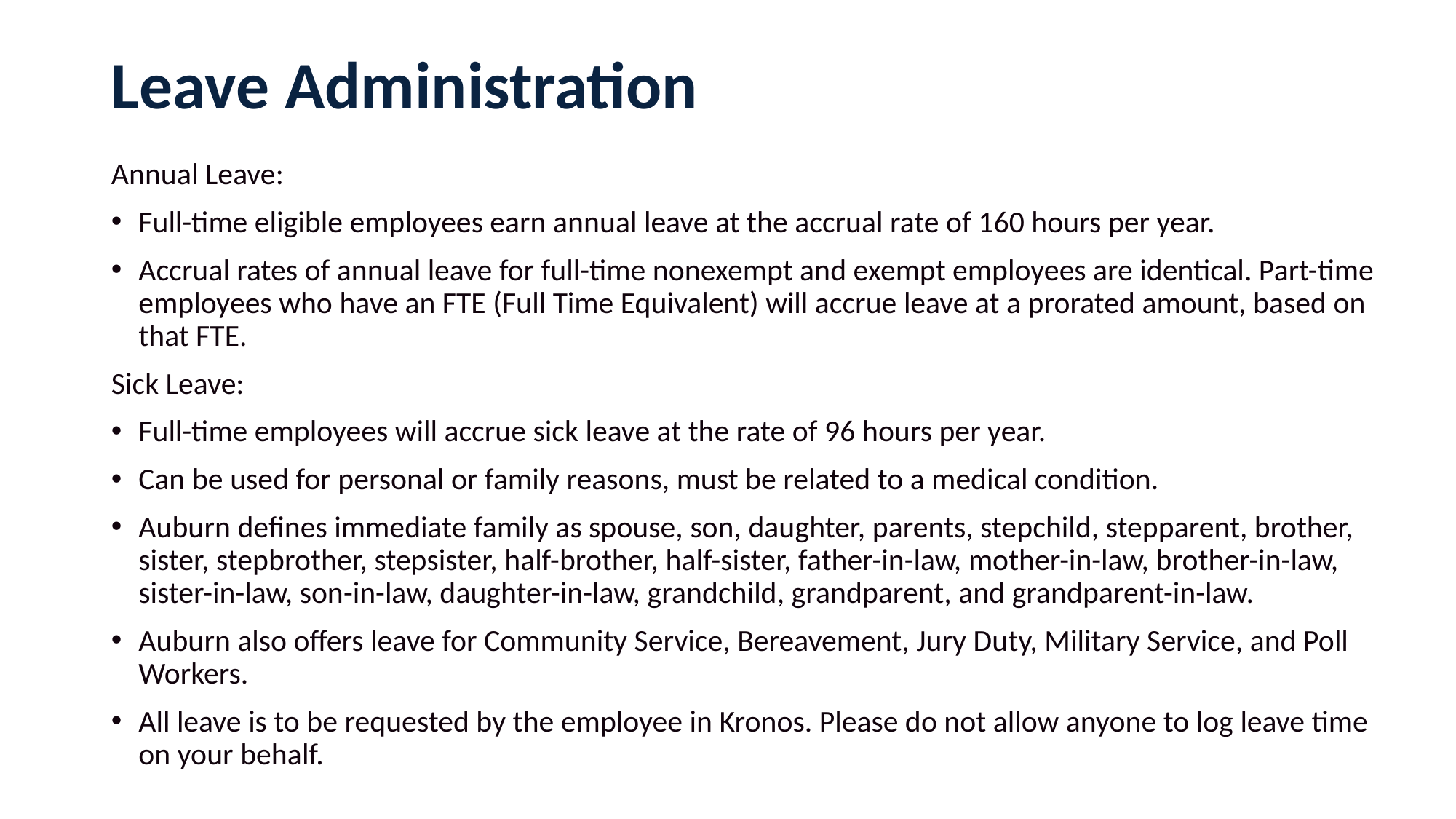

# Leave Administration
Annual Leave:
Full-time eligible employees earn annual leave at the accrual rate of 160 hours per year.
Accrual rates of annual leave for full-time nonexempt and exempt employees are identical. Part-time employees who have an FTE (Full Time Equivalent) will accrue leave at a prorated amount, based on that FTE.
Sick Leave:
Full-time employees will accrue sick leave at the rate of 96 hours per year.
Can be used for personal or family reasons, must be related to a medical condition.
Auburn defines immediate family as spouse, son, daughter, parents, stepchild, stepparent, brother, sister, stepbrother, stepsister, half-brother, half-sister, father-in-law, mother-in-law, brother-in-law, sister-in-law, son-in-law, daughter-in-law, grandchild, grandparent, and grandparent-in-law.
Auburn also offers leave for Community Service, Bereavement, Jury Duty, Military Service, and Poll Workers.
All leave is to be requested by the employee in Kronos. Please do not allow anyone to log leave time on your behalf.